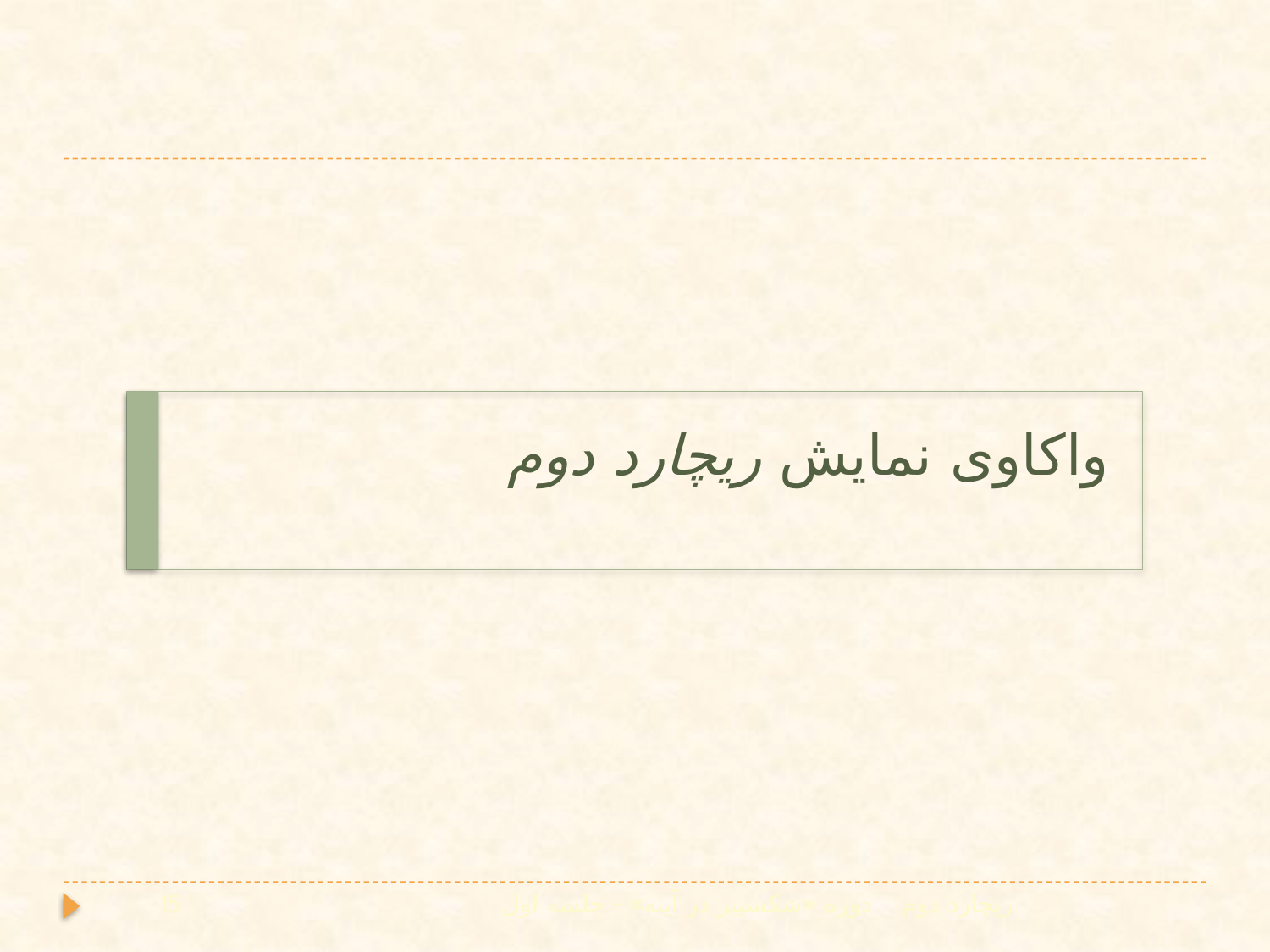

# واکاوی نمایش ریچارد دوم

15
دوره «شکسپیر در آینه» - جلسه اول
ریچارد دوم